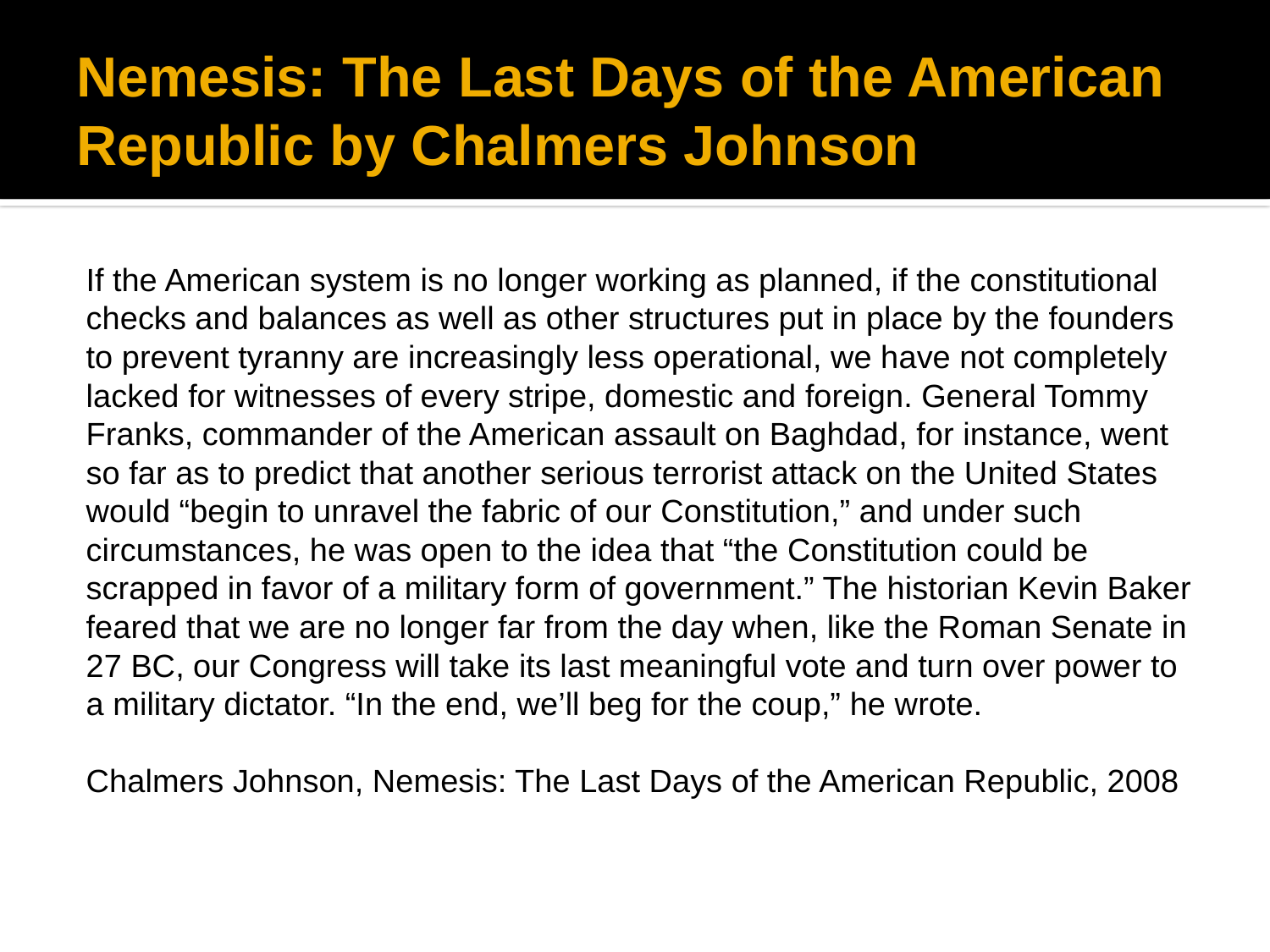

# Nemesis: The Last Days of the American Republic by Chalmers Johnson
If the American system is no longer working as planned, if the constitutional checks and balances as well as other structures put in place by the founders to prevent tyranny are increasingly less operational, we have not completely lacked for witnesses of every stripe, domestic and foreign. General Tommy Franks, commander of the American assault on Baghdad, for instance, went so far as to predict that another serious terrorist attack on the United States would “begin to unravel the fabric of our Constitution,” and under such circumstances, he was open to the idea that “the Constitution could be scrapped in favor of a military form of government.” The historian Kevin Baker feared that we are no longer far from the day when, like the Roman Senate in 27 BC, our Congress will take its last meaningful vote and turn over power to a military dictator. “In the end, we’ll beg for the coup,” he wrote.

Chalmers Johnson, Nemesis: The Last Days of the American Republic, 2008